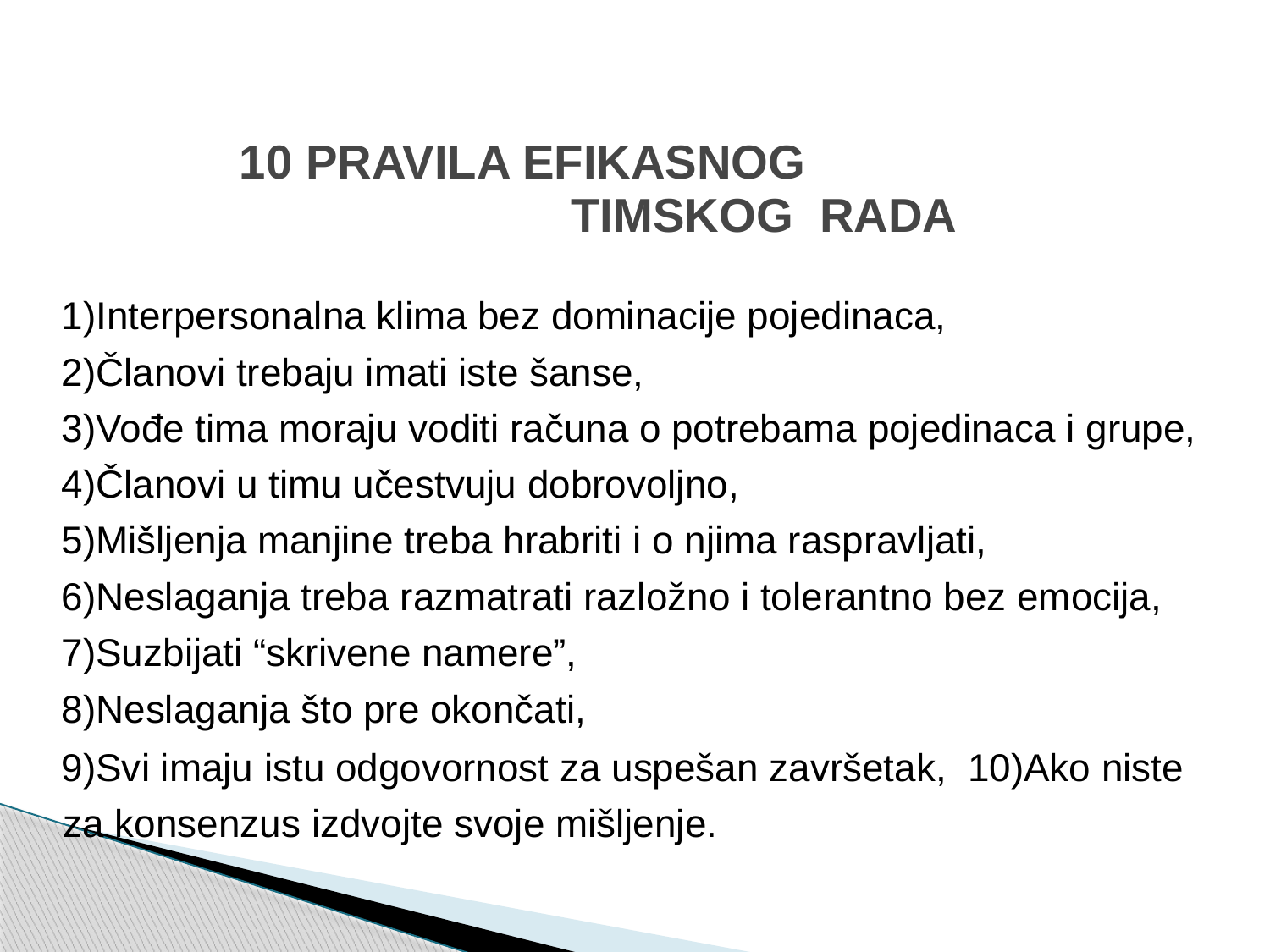

# 10 PRAVILA EFIKASNOG TIMSKOG  RADA
Interpersonalna klima bez dominacije pojedinaca,
Članovi trebaju imati iste šanse,
Vođe tima moraju voditi računa o potrebama pojedinaca i grupe,
Članovi u timu učestvuju dobrovoljno,
Mišljenja manjine treba hrabriti i o njima raspravljati,
Neslaganja treba razmatrati razložno i tolerantno bez emocija,
Suzbijati “skrivene namere”,
Neslaganja što pre okončati,
Svi imaju istu odgovornost za uspešan završetak,  10)Ako niste za konsenzus izdvojte svoje mišljenje.